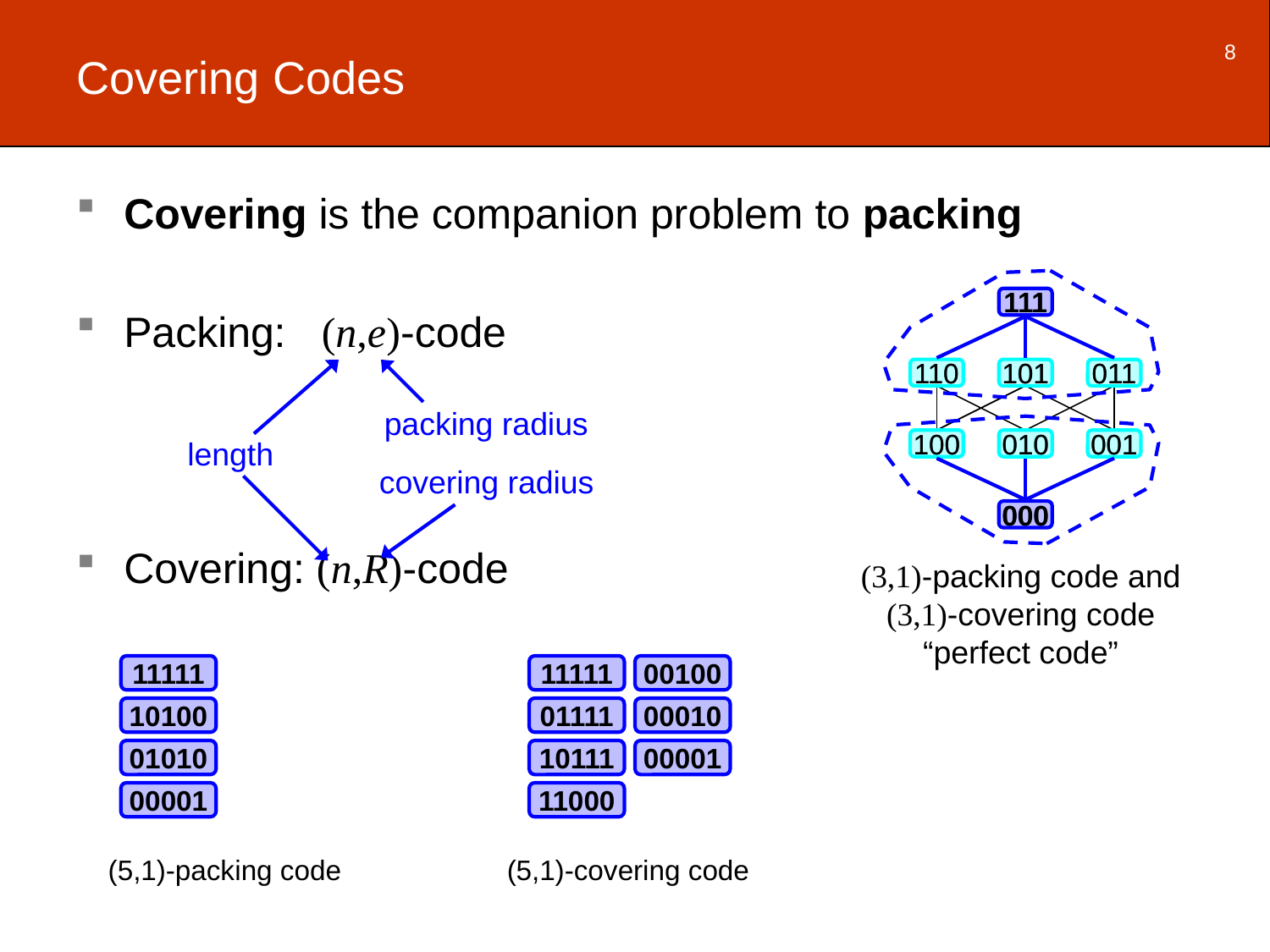

8
# Covering Codes
Covering is the companion problem to packing

Packing:   (n,e)-code

Covering: (n,R)-code

111
110
101
011
111
110
101
011

100
010
001
000
100
010
001
000

packing radius
length
covering radius

(3,1)-packing code and
(3,1)-covering code
“perfect code”
11111
11111
00100
10100
01111
00010
01010
10111
00001
00001
11000
(5,1)-packing code
(5,1)-covering code